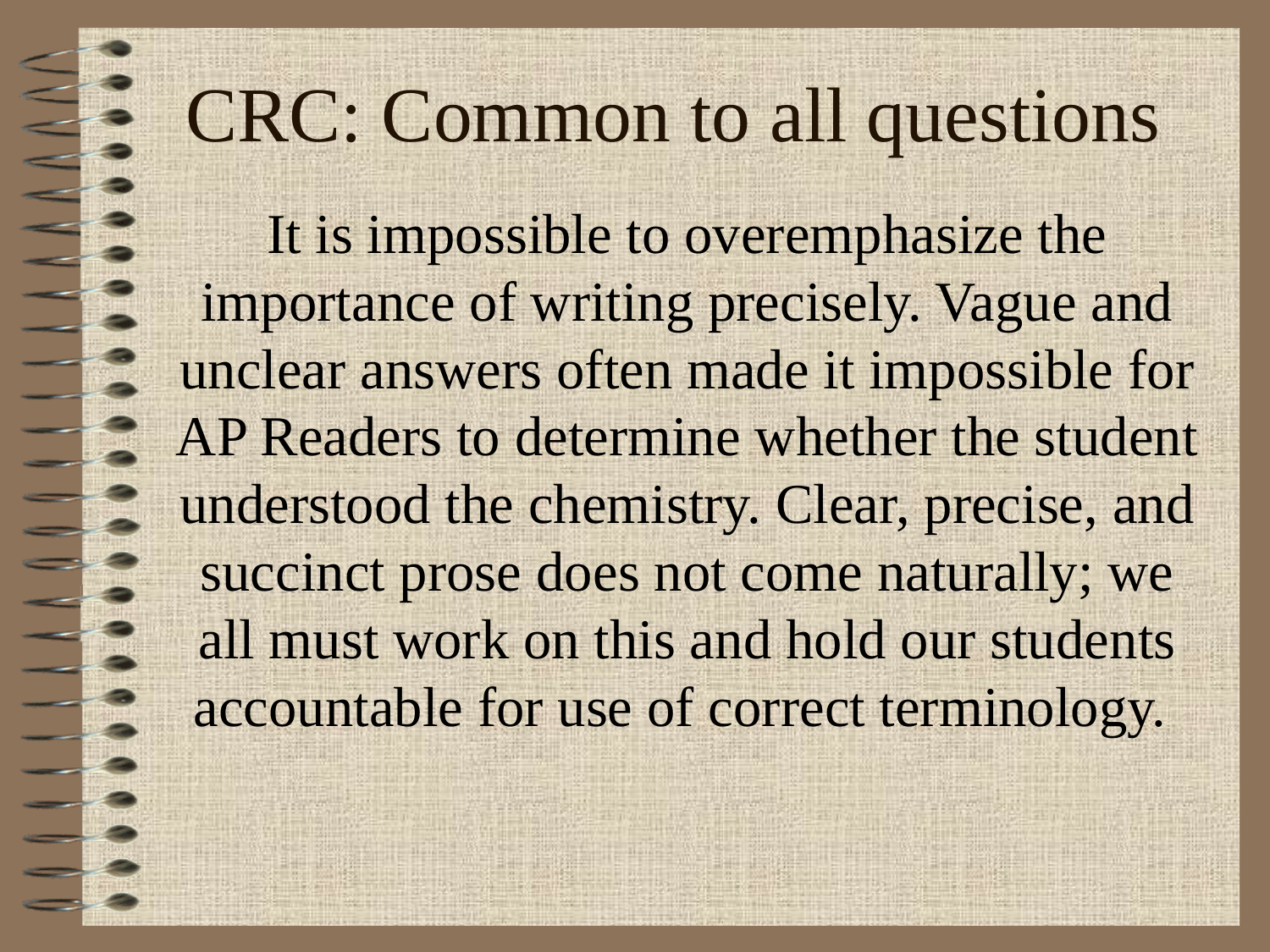

# CRC: Common to all questions
It is impossible to overemphasize the importance of writing precisely. Vague and unclear answers often made it impossible for AP Readers to determine whether the student understood the chemistry. Clear, precise, and succinct prose does not come naturally; we all must work on this and hold our students accountable for use of correct terminology.